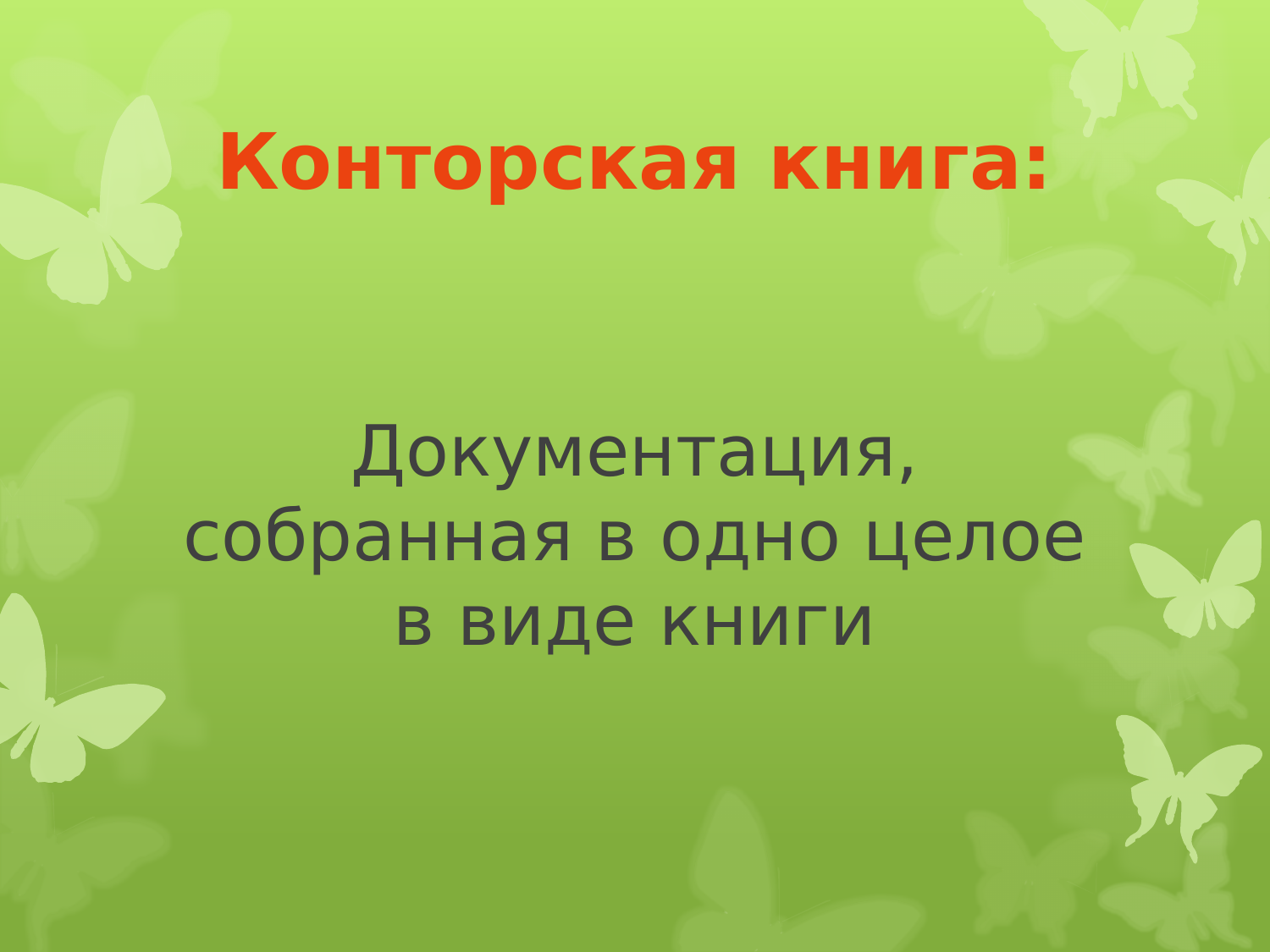

# Конторская книга:
Документация, собранная в одно целое в виде книги